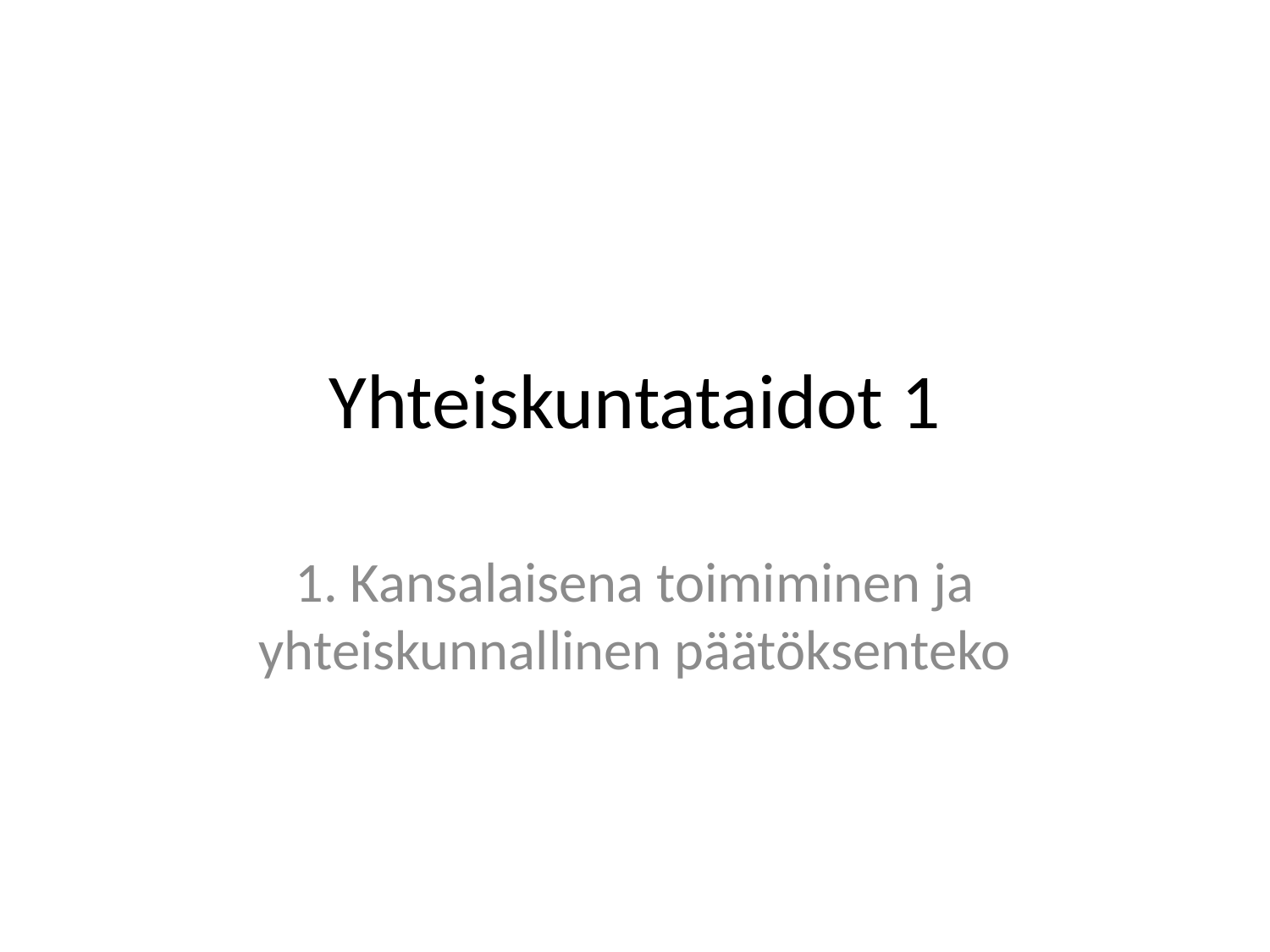

# Yhteiskuntataidot 1
1. Kansalaisena toimiminen ja yhteiskunnallinen päätöksenteko